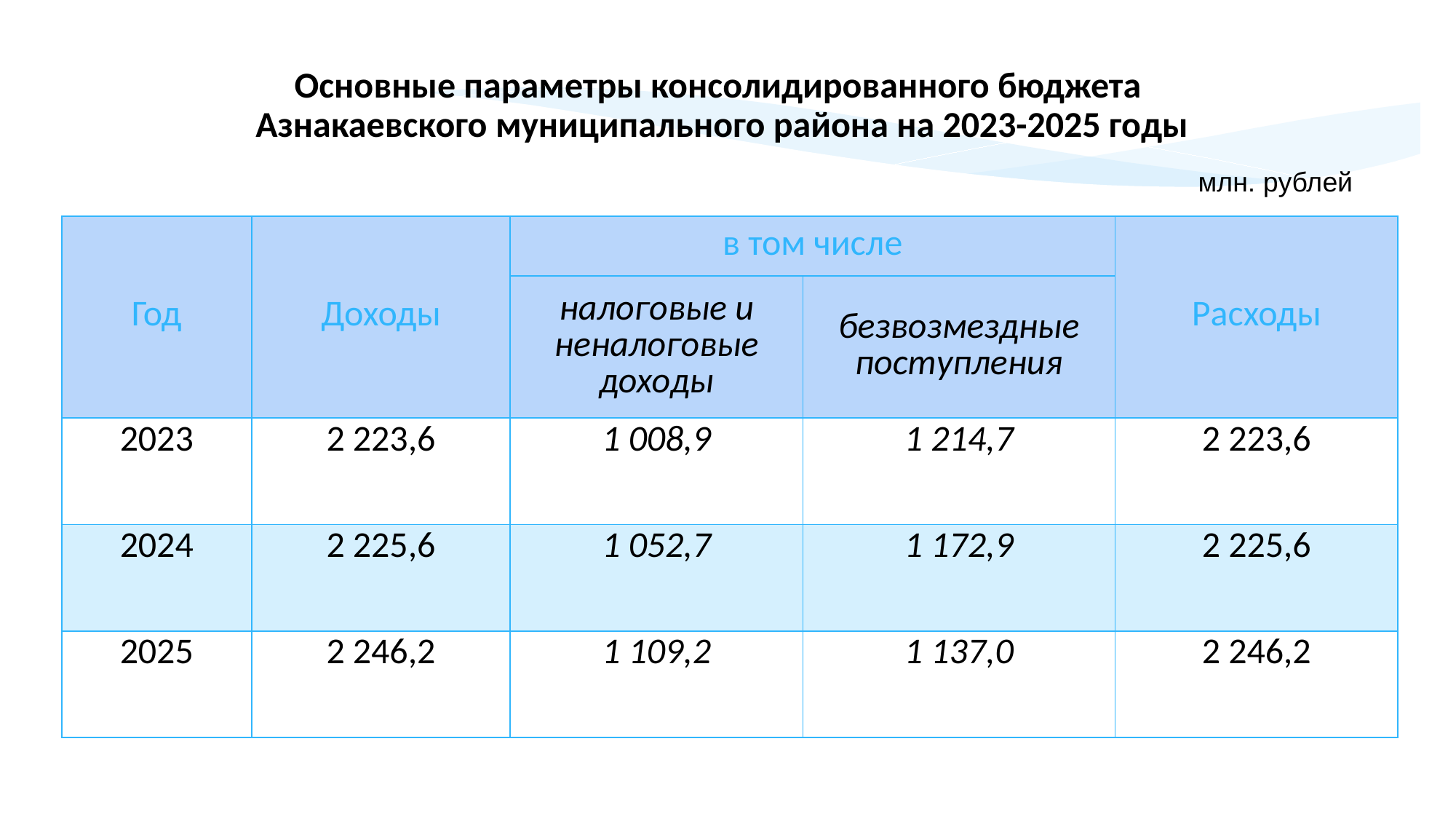

Основные параметры консолидированного бюджета
Азнакаевского муниципального района на 2023-2025 годы
млн. рублей
| Год | Доходы | в том числе |  | Расходы |
| --- | --- | --- | --- | --- |
|  |  | налоговые и неналоговые доходы | безвозмездные поступления |  |
| 2023 | 2 223,6 | 1 008,9 | 1 214,7 | 2 223,6 |
| 2024 | 2 225,6 | 1 052,7 | 1 172,9 | 2 225,6 |
| 2025 | 2 246,2 | 1 109,2 | 1 137,0 | 2 246,2 |